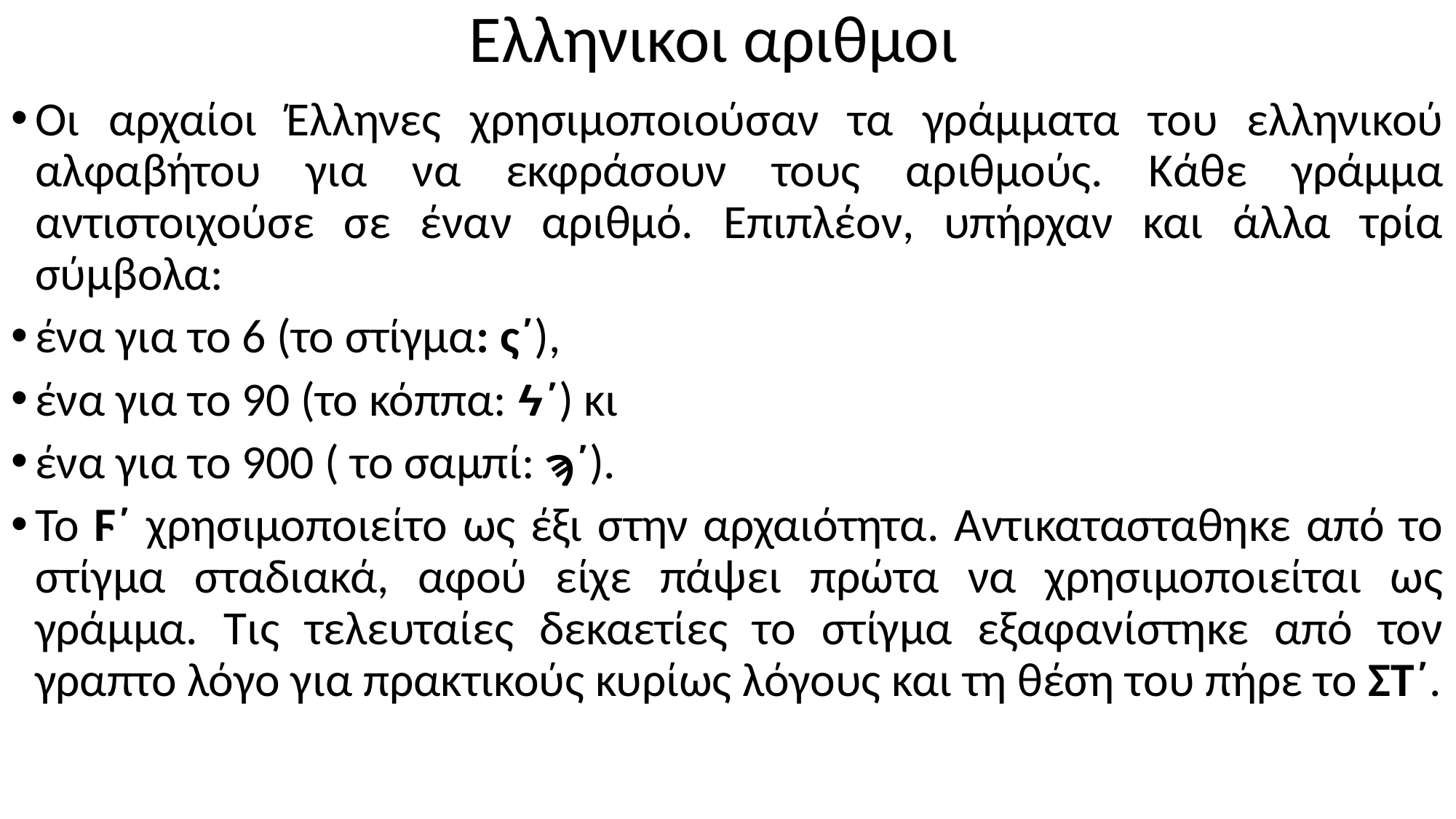

# Ελληνικοι αριθμοι
Οι αρχαίοι Έλληνες χρησιμοποιούσαν τα γράμματα του ελληνικού αλφαβήτου για να εκφράσουν τους αριθμούς. Κάθε γράμμα αντιστοιχούσε σε έναν αριθμό. Επιπλέον, υπήρχαν και άλλα τρία σύμβολα:
ένα για το 6 (το στίγμα: ς΄),
ένα για το 90 (το κόππα: Ϟ´) κι
ένα για το 900 ( το σαμπί: ϡ´).
Το Ϝ´ χρησιμοποιείτο ως έξι στην αρχαιότητα. Αντικατασταθηκε από το στίγμα σταδιακά, αφού είχε πάψει πρώτα να χρησιμοποιείται ως γράμμα. Τις τελευταίες δεκαετίες το στίγμα εξαφανίστηκε από τον γραπτο λόγο για πρακτικούς κυρίως λόγους και τη θέση του πήρε το ΣΤ΄.